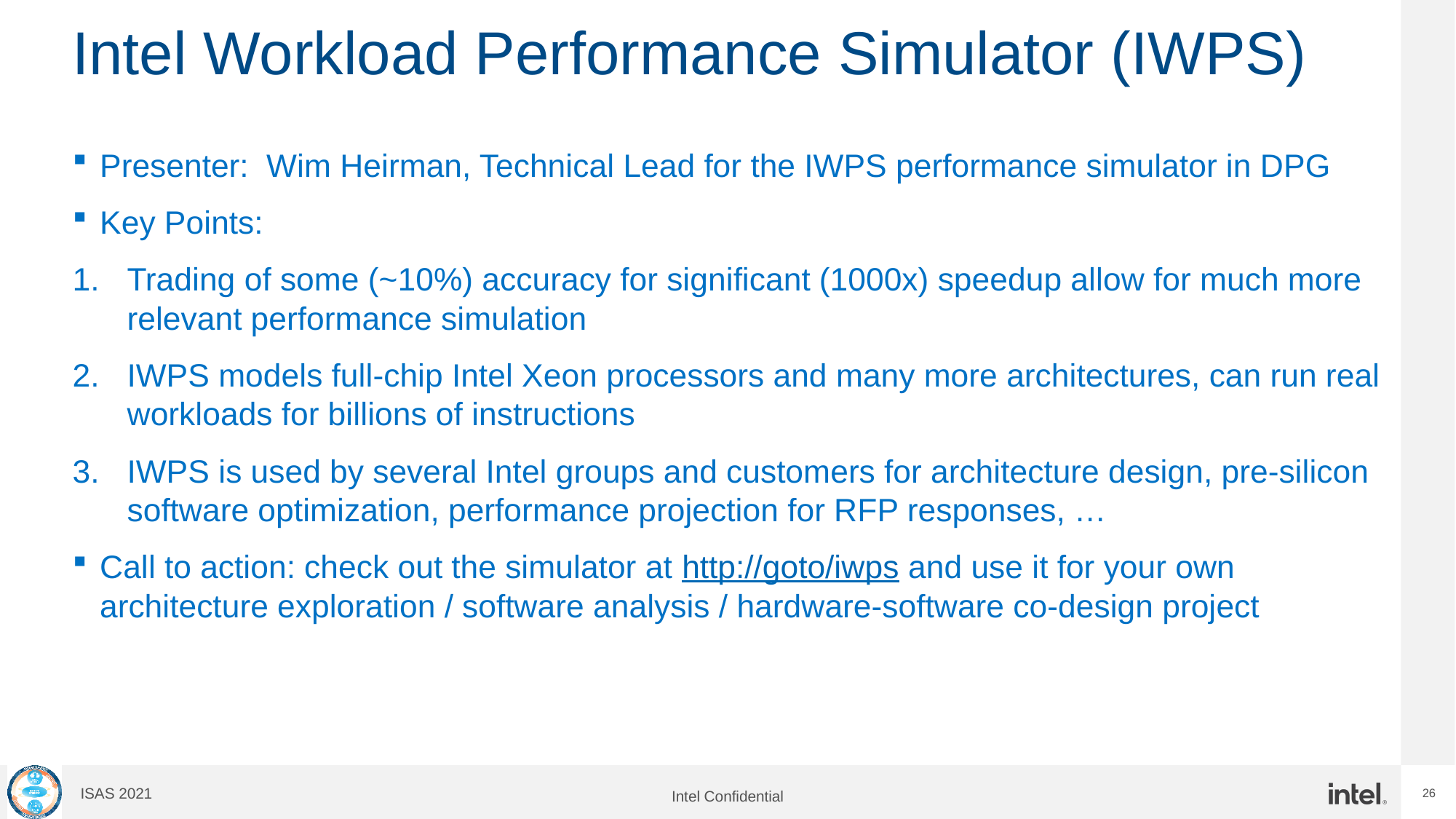

26
# Intel Workload Performance Simulator (IWPS)
Presenter:  Wim Heirman, Technical Lead for the IWPS performance simulator in DPG
Key Points:
Trading of some (~10%) accuracy for significant (1000x) speedup allow for much more relevant performance simulation
IWPS models full-chip Intel Xeon processors and many more architectures, can run real workloads for billions of instructions
IWPS is used by several Intel groups and customers for architecture design, pre-silicon software optimization, performance projection for RFP responses, …
Call to action: check out the simulator at http://goto/iwps and use it for your own architecture exploration / software analysis / hardware-software co-design project